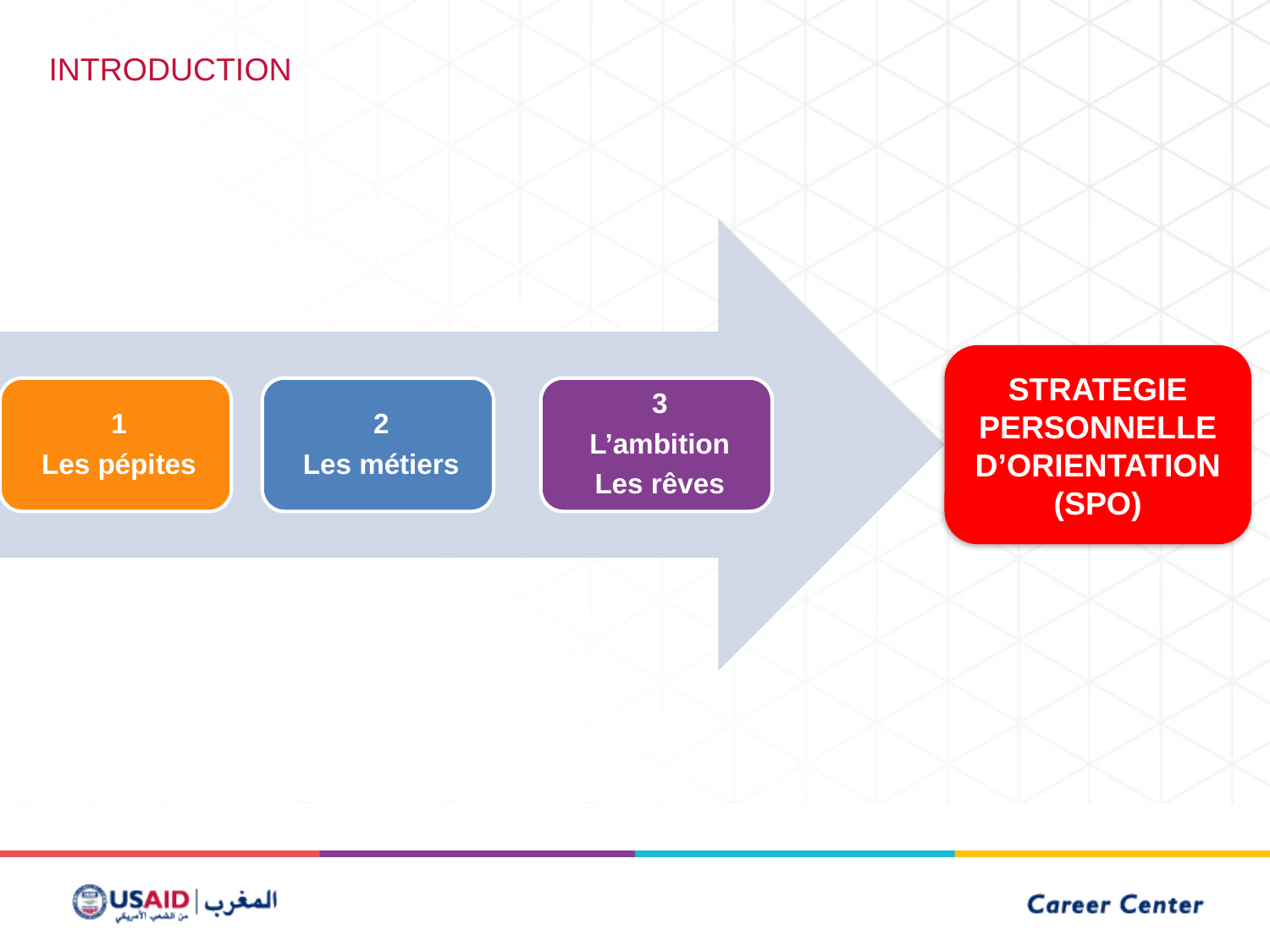

INTRODUCTION

1
Les pépites
2
Les métiers
3
L’ambition
Les rêves
STRATEGIE PERSONNELLE D’ORIENTATION (SPO)